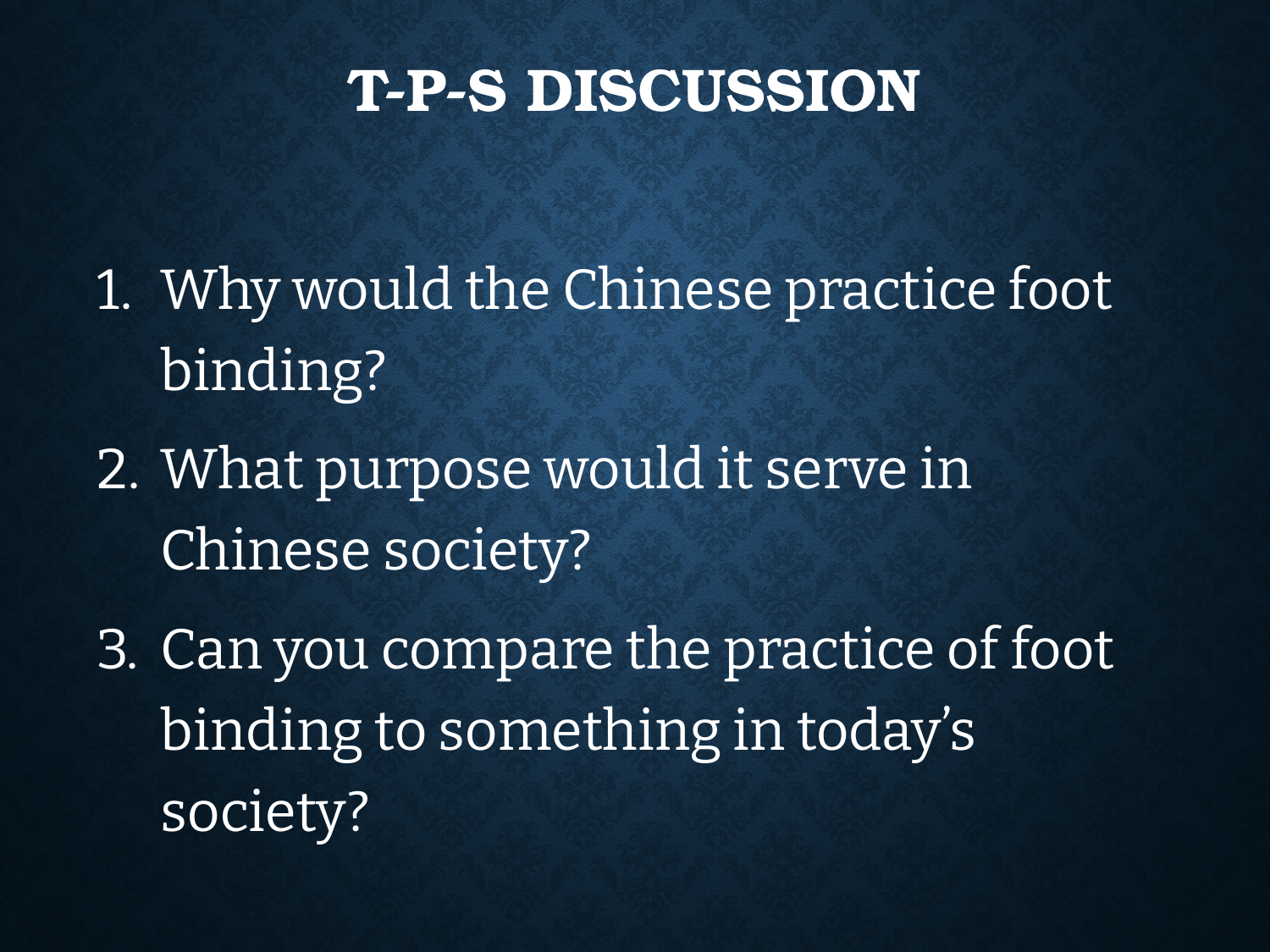

# T-P-S Discussion
Why would the Chinese practice foot binding?
What purpose would it serve in Chinese society?
Can you compare the practice of foot binding to something in today’s society?